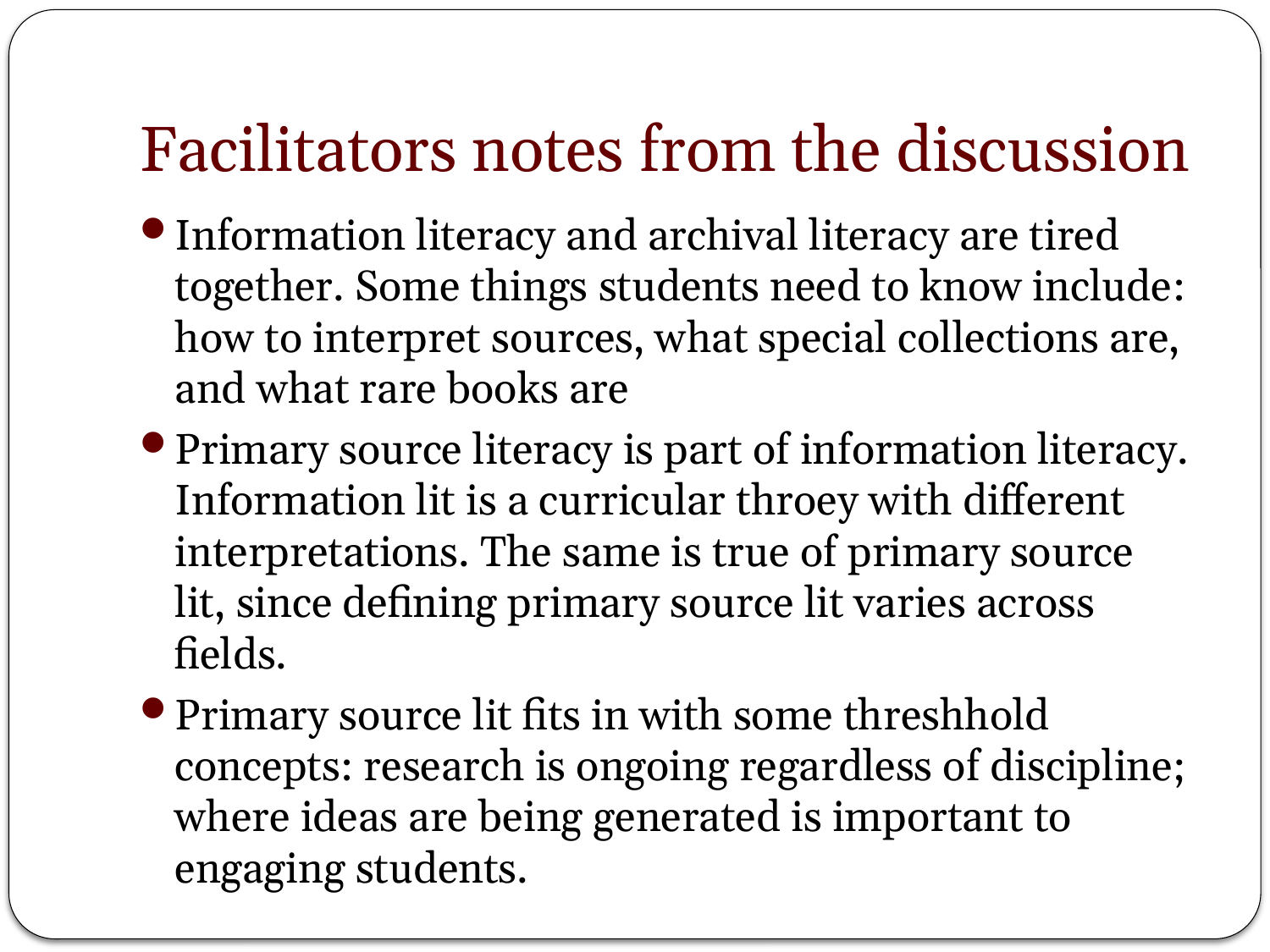

# Facilitators notes from the discussion
Information literacy and archival literacy are tired together. Some things students need to know include: how to interpret sources, what special collections are, and what rare books are
Primary source literacy is part of information literacy. Information lit is a curricular throey with different interpretations. The same is true of primary source lit, since defining primary source lit varies across fields.
Primary source lit fits in with some threshhold concepts: research is ongoing regardless of discipline; where ideas are being generated is important to engaging students.